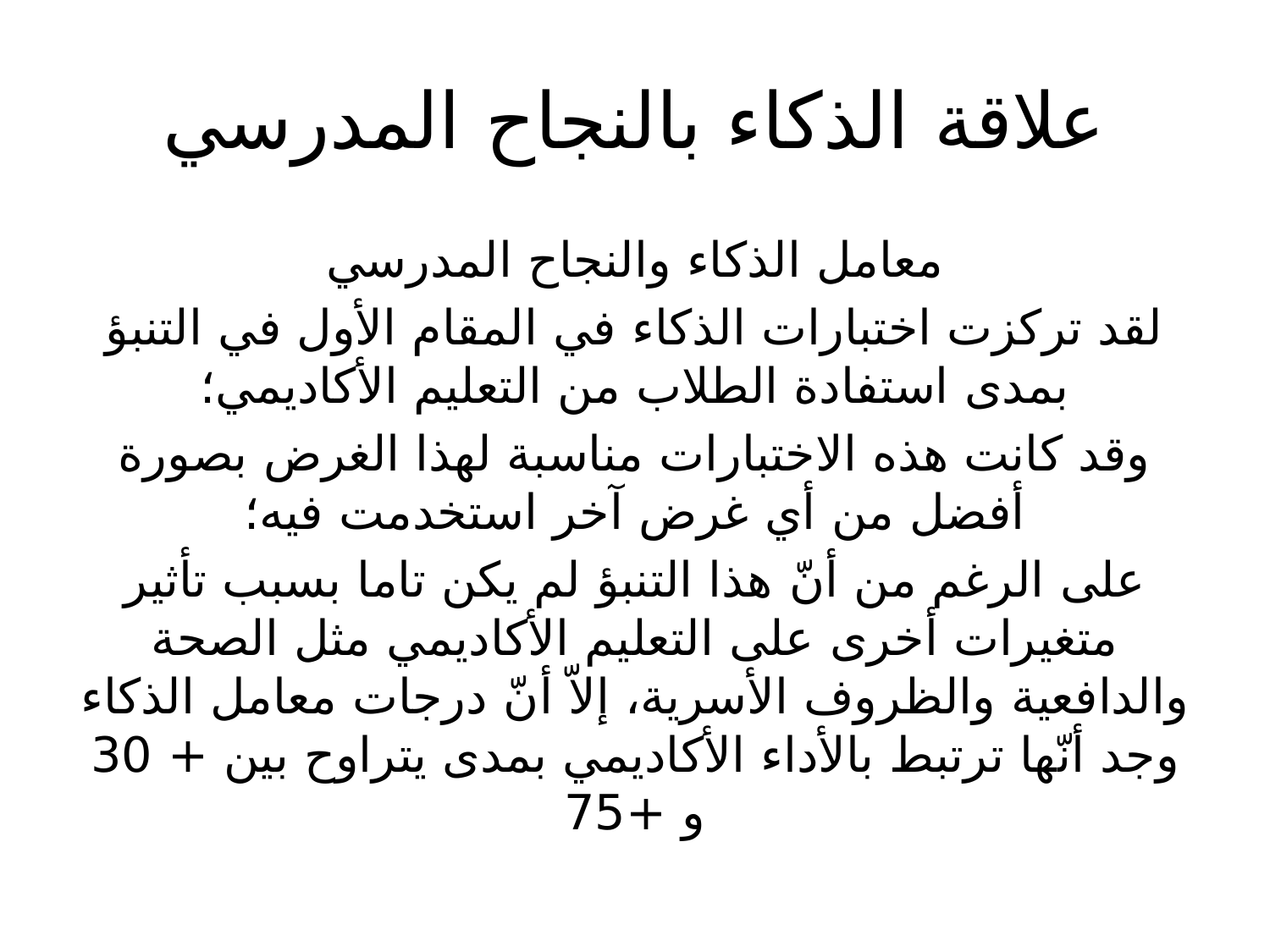

# علاقة الذكاء بالنجاح المدرسي
معامل الذكاء والنجاح المدرسي
لقد تركزت اختبارات الذكاء في المقام الأول في التنبؤ بمدى استفادة الطلاب من التعليم الأكاديمي؛
وقد كانت هذه الاختبارات مناسبة لهذا الغرض بصورة أفضل من أي غرض آخر استخدمت فيه؛
على الرغم من أنّ هذا التنبؤ لم يكن تاما بسبب تأثير متغيرات أخرى على التعليم الأكاديمي مثل الصحة والدافعية والظروف الأسرية، إلاّ أنّ درجات معامل الذكاء وجد أنّها ترتبط بالأداء الأكاديمي بمدى يتراوح بين + 30 و +75